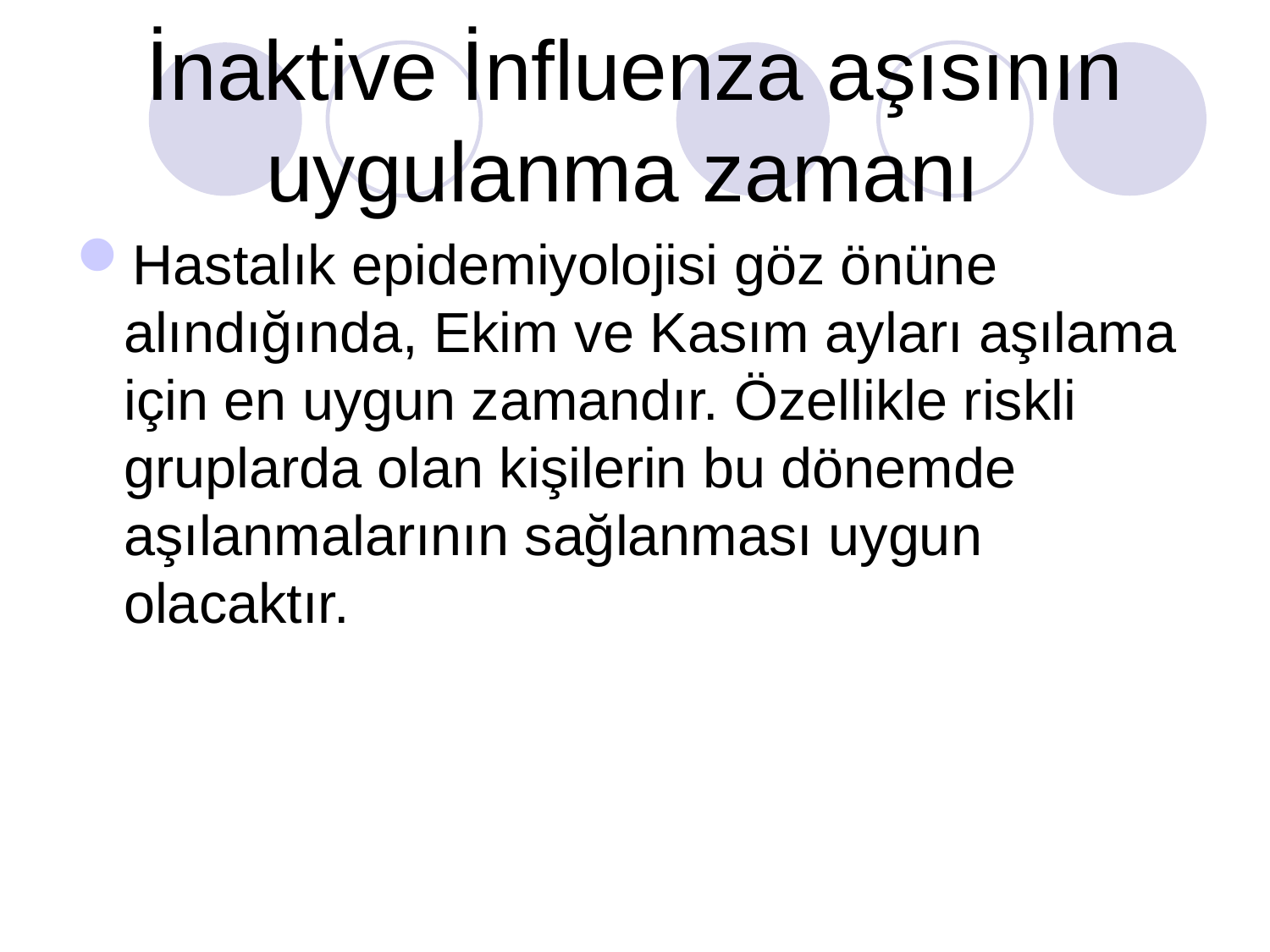

# İnaktive İnfluenza aşısının uygulanma zamanı
Hastalık epidemiyolojisi göz önüne alındığında, Ekim ve Kasım ayları aşılama için en uygun zamandır. Özellikle riskli gruplarda olan kişilerin bu dönemde aşılanmalarının sağlanması uygun olacaktır.